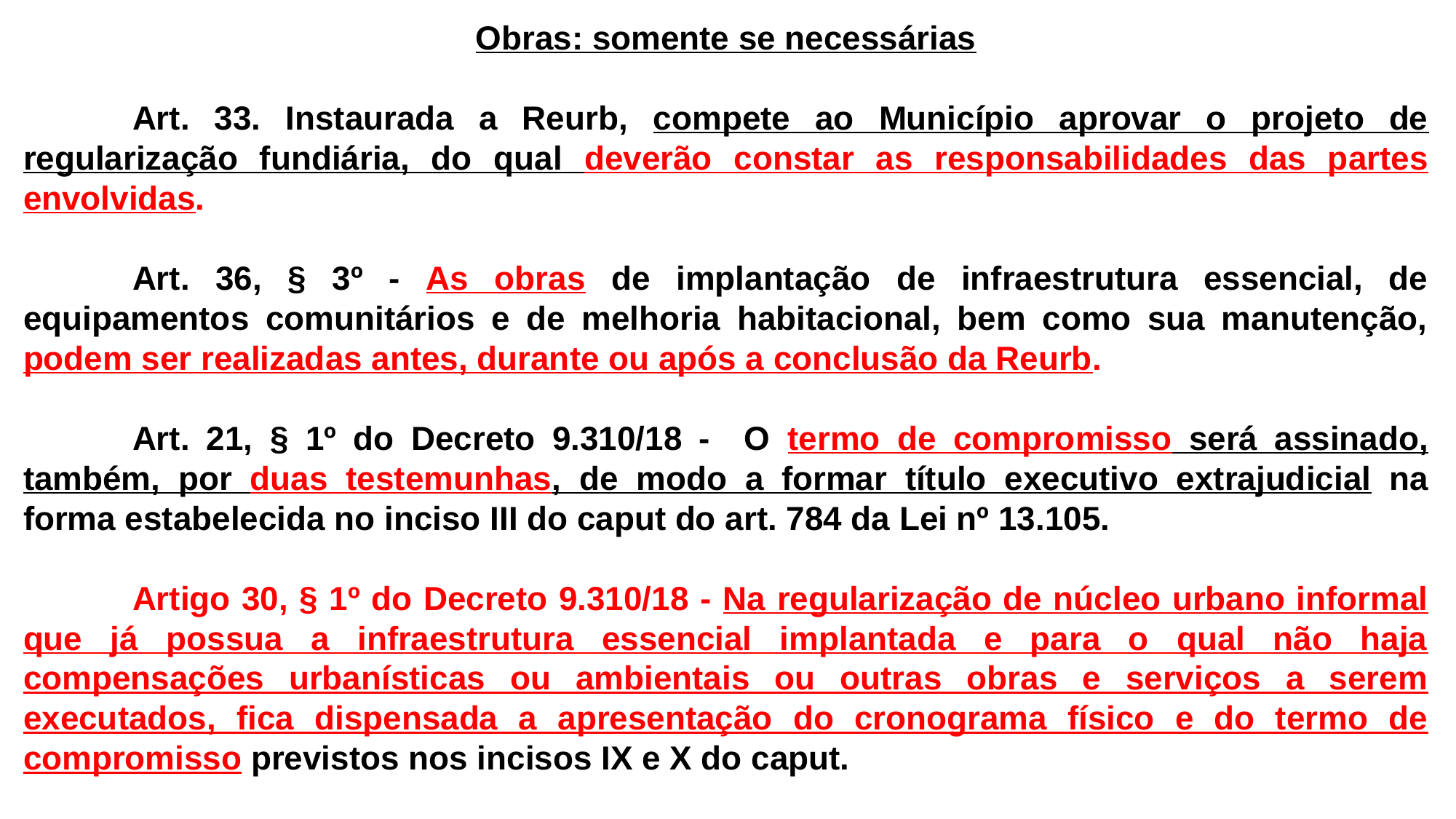

Obras: somente se necessárias

	Art. 33. Instaurada a Reurb, compete ao Município aprovar o projeto de regularização fundiária, do qual deverão constar as responsabilidades das partes envolvidas.

	Art. 36, § 3º - As obras de implantação de infraestrutura essencial, de equipamentos comunitários e de melhoria habitacional, bem como sua manutenção, podem ser realizadas antes, durante ou após a conclusão da Reurb.

	Art. 21, § 1º do Decreto 9.310/18 -  O termo de compromisso será assinado, também, por duas testemunhas, de modo a formar título executivo extrajudicial na forma estabelecida no inciso III do caput do art. 784 da Lei nº 13.105.

	Artigo 30, § 1º do Decreto 9.310/18 - Na regularização de núcleo urbano informal que já possua a infraestrutura essencial implantada e para o qual não haja compensações urbanísticas ou ambientais ou outras obras e serviços a serem executados, fica dispensada a apresentação do cronograma físico e do termo de compromisso previstos nos incisos IX e X do caput.